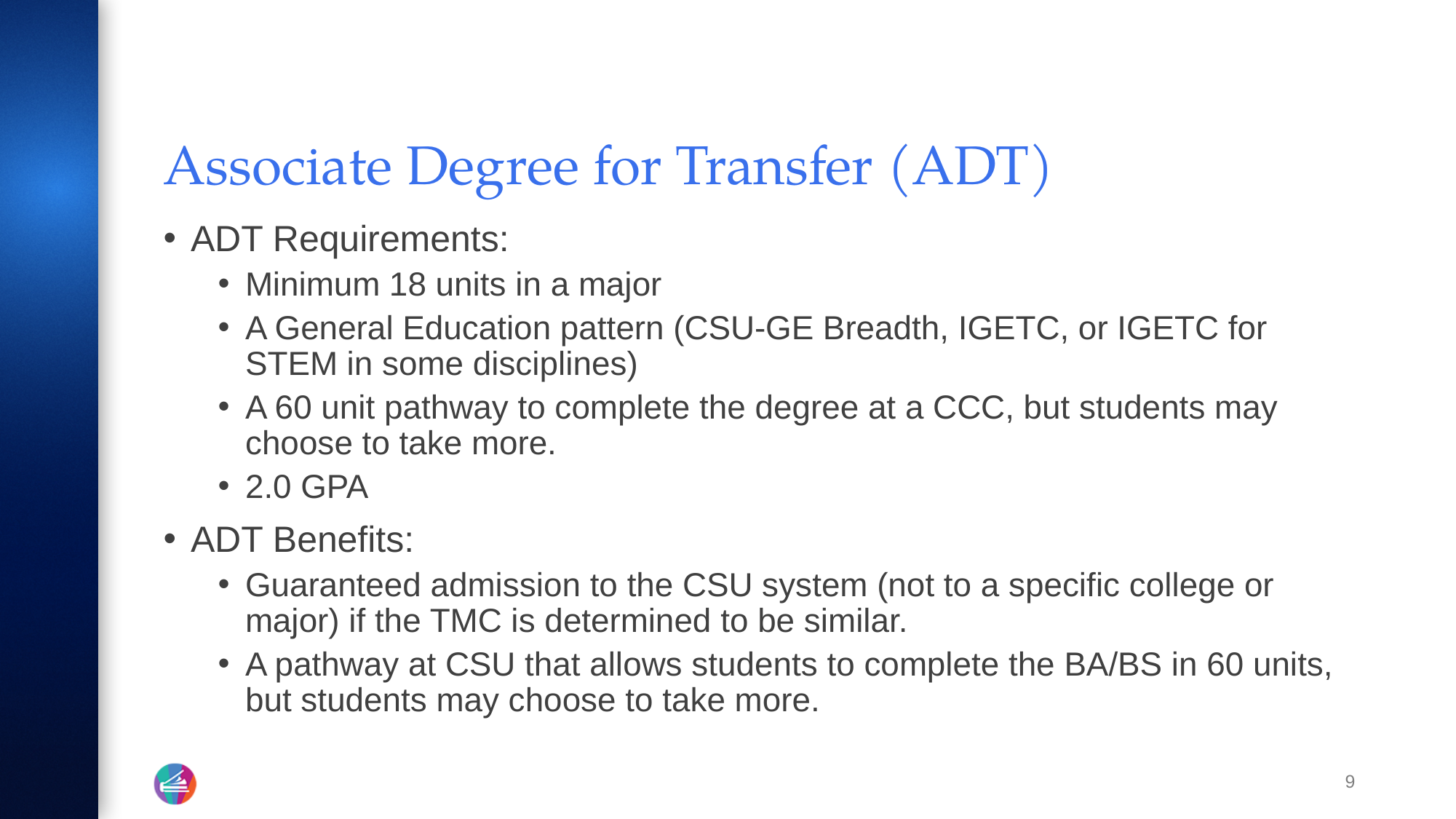

# Associate Degree for Transfer (ADT)
ADT Requirements:
Minimum 18 units in a major
A General Education pattern (CSU-GE Breadth, IGETC, or IGETC for STEM in some disciplines)
A 60 unit pathway to complete the degree at a CCC, but students may choose to take more.
2.0 GPA
ADT Benefits:
Guaranteed admission to the CSU system (not to a specific college or major) if the TMC is determined to be similar.
A pathway at CSU that allows students to complete the BA/BS in 60 units, but students may choose to take more.

9